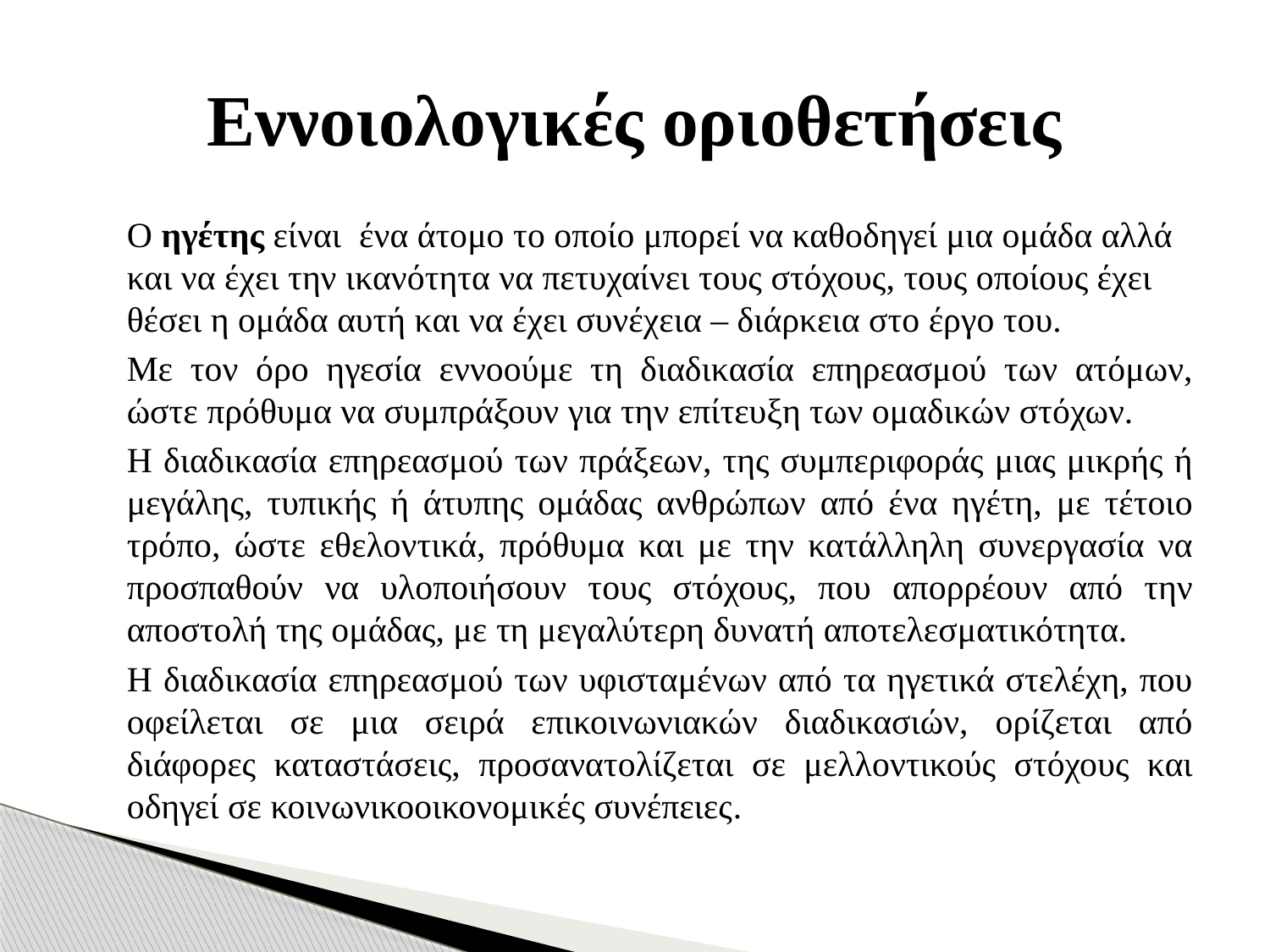

# Εννοιολογικές οριοθετήσεις
	Ο ηγέτης είναι  ένα άτομο το οποίο μπορεί να καθοδηγεί μια ομάδα αλλά και να έχει την ικανότητα να πετυχαίνει τους στόχους, τους οποίους έχει θέσει η ομάδα αυτή και να έχει συνέχεια – διάρκεια στο έργο του.
	Με τον όρο ηγεσία εννοούμε τη διαδικασία επηρεασμού των ατόμων, ώστε πρόθυμα να συμπράξουν για την επίτευξη των ομαδικών στόχων.
	Η διαδικασία επηρεασμού των πράξεων, της συμπεριφοράς μιας μικρής ή μεγάλης, τυπικής ή άτυπης ομάδας ανθρώπων από ένα ηγέτη, με τέτοιο τρόπο, ώστε εθελοντικά, πρόθυμα και με την κατάλληλη συνεργασία να προσπαθούν να υλοποιήσουν τους στόχους, που απορρέουν από την αποστολή της ομάδας, με τη μεγαλύτερη δυνατή αποτελεσματικότητα.
	Η διαδικασία επηρεασμού των υφισταμένων από τα ηγετικά στελέχη, που οφείλεται σε μια σειρά επικοινωνιακών διαδικασιών, ορίζεται από διάφορες καταστάσεις, προσανατολίζεται σε μελλοντικούς στόχους και οδηγεί σε κοινωνικοοικονομικές συνέπειες.